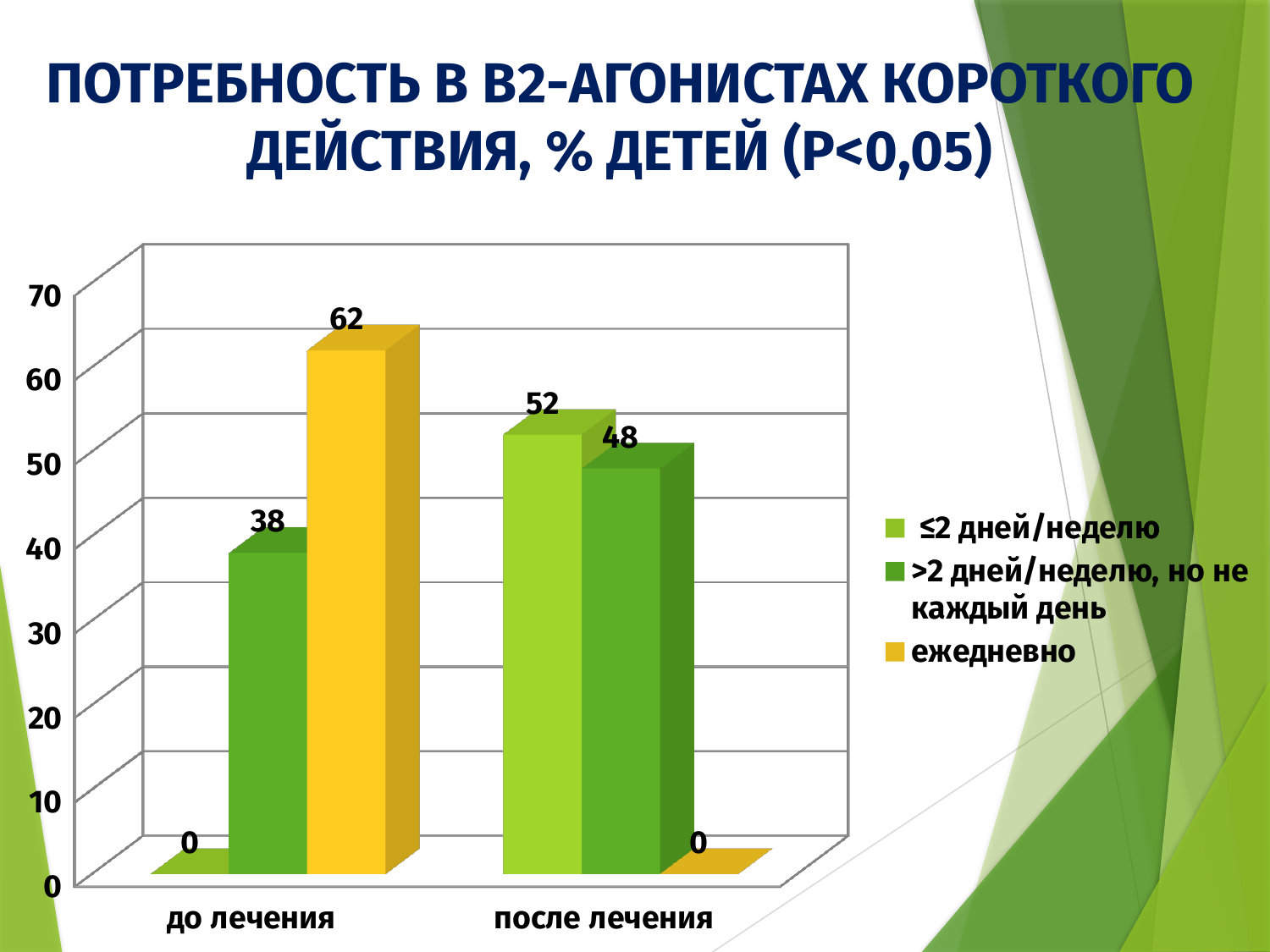

# ПОТРЕБНОСТЬ В Β2-АГОНИСТАХ КОРОТКОГО ДЕЙСТВИЯ, % ДЕТЕЙ (Р<0,05)

[unsupported chart]